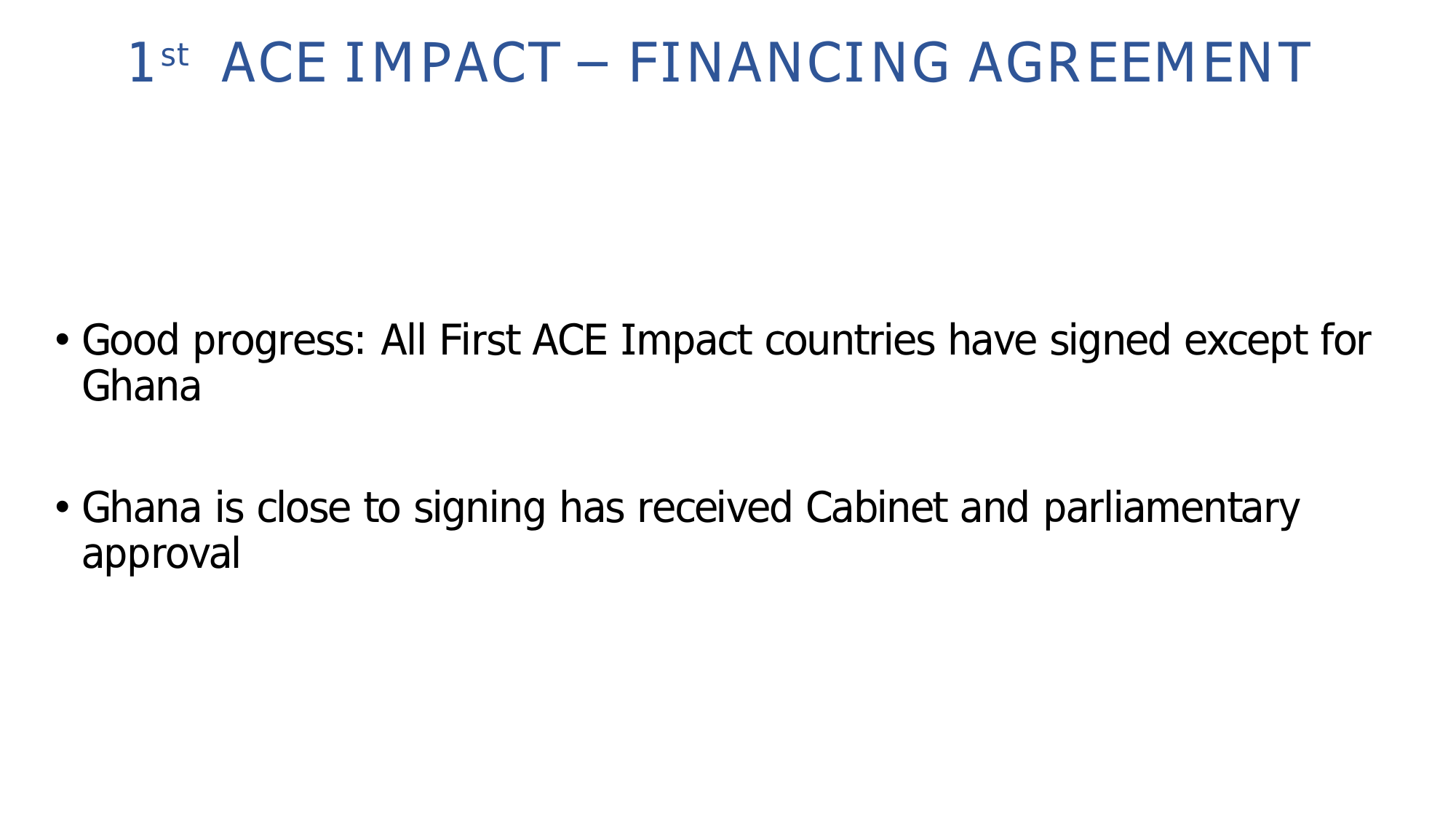

# 1st  ACE IMPACT – FINANCING AGREEMENT

Good progress: All First ACE Impact countries have signed except for Ghana

Ghana is close to signing has received Cabinet and parliamentary approval